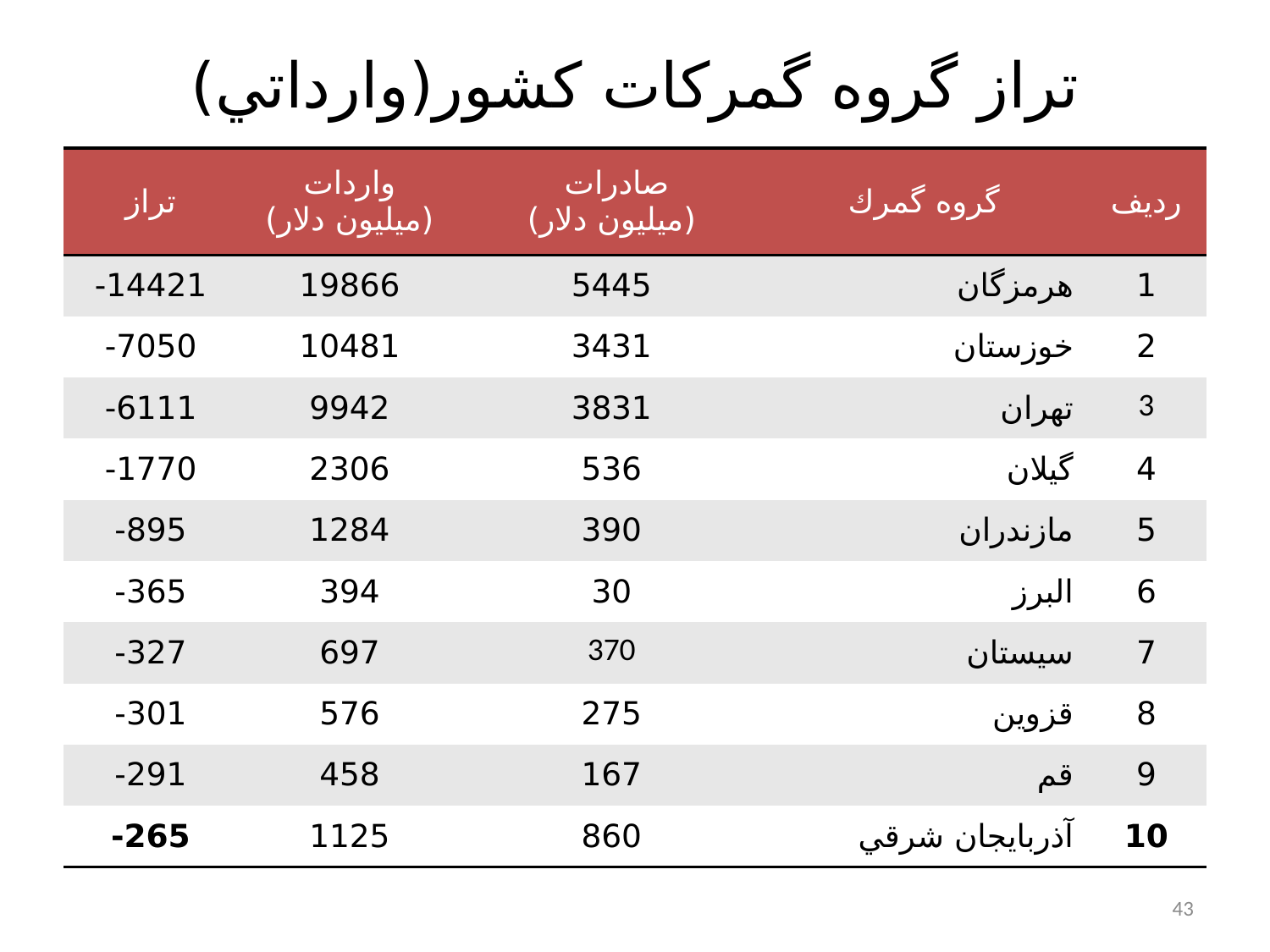

# تراز گروه گمركات كشور(وارداتي)
| تراز | واردات (ميليون دلار) | صادرات (ميليون دلار) | گروه گمرك | رديف |
| --- | --- | --- | --- | --- |
| 14421- | 19866 | 5445 | هرمزگان | 1 |
| 7050- | 10481 | 3431 | خوزستان | 2 |
| 6111- | 9942 | 3831 | تهران | 3 |
| 1770- | 2306 | 536 | گيلان | 4 |
| 895- | 1284 | 390 | مازندران | 5 |
| 365- | 394 | 30 | البرز | 6 |
| 327- | 697 | 370 | سيستان | 7 |
| 301- | 576 | 275 | قزوين | 8 |
| 291- | 458 | 167 | قم | 9 |
| 265- | 1125 | 860 | آذربايجان شرقي | 10 |
43